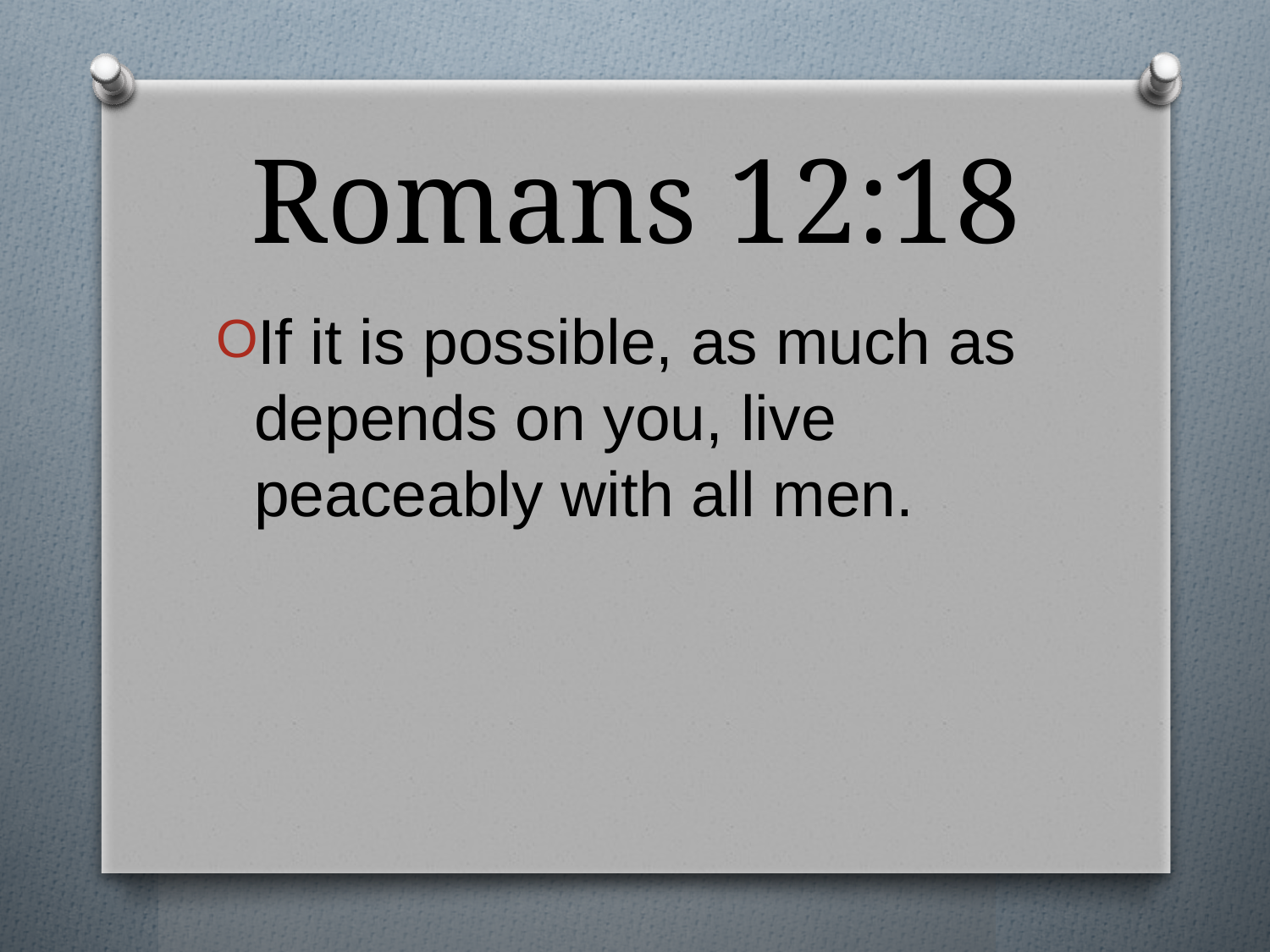

# Romans 12:18
If it is possible, as much as depends on you, live peaceably with all men.